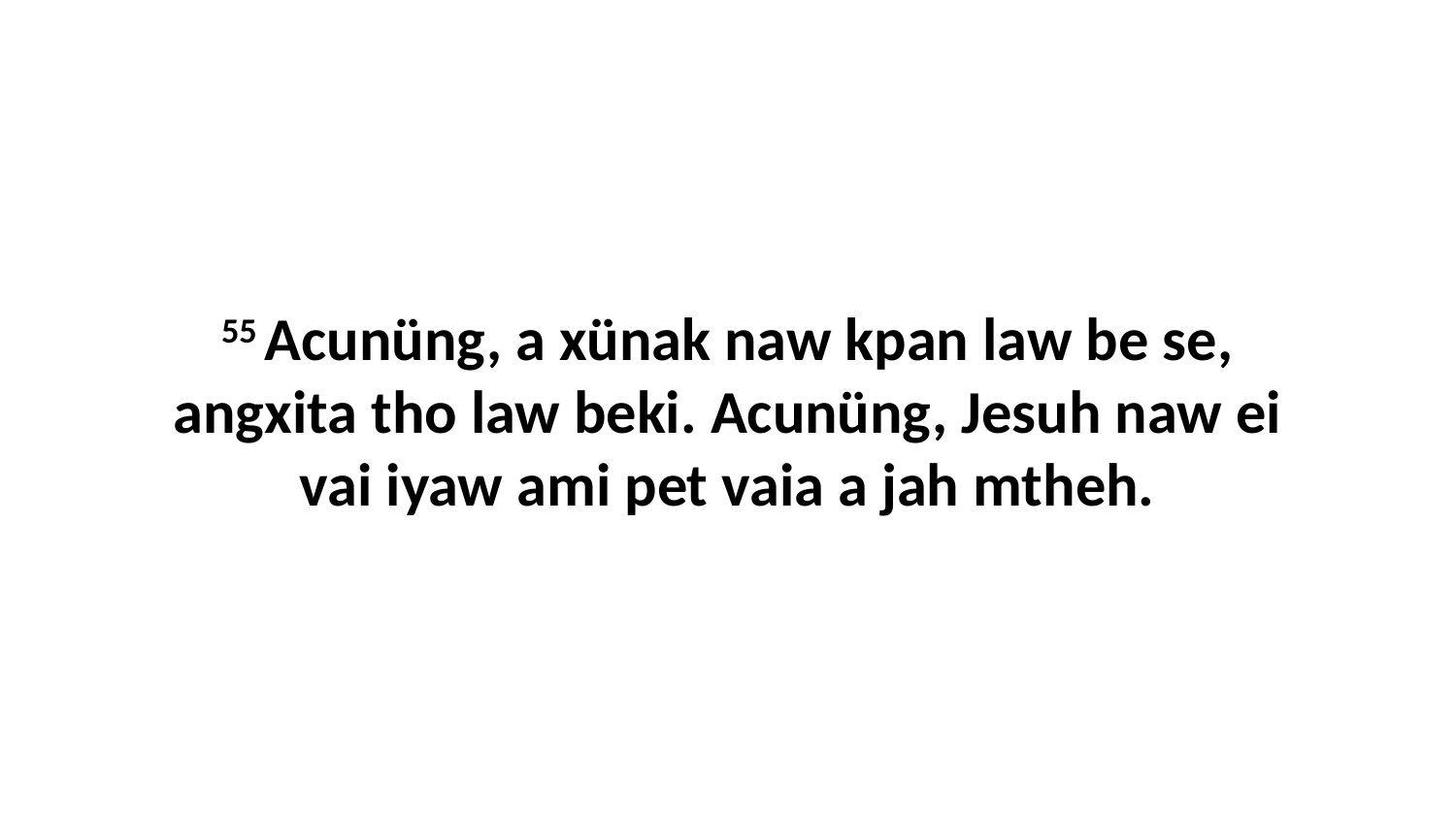

55 Acunüng, a xünak naw kpan law be se, angxita tho law beki. Acunüng, Jesuh naw ei vai iyaw ami pet vaia a jah mtheh.